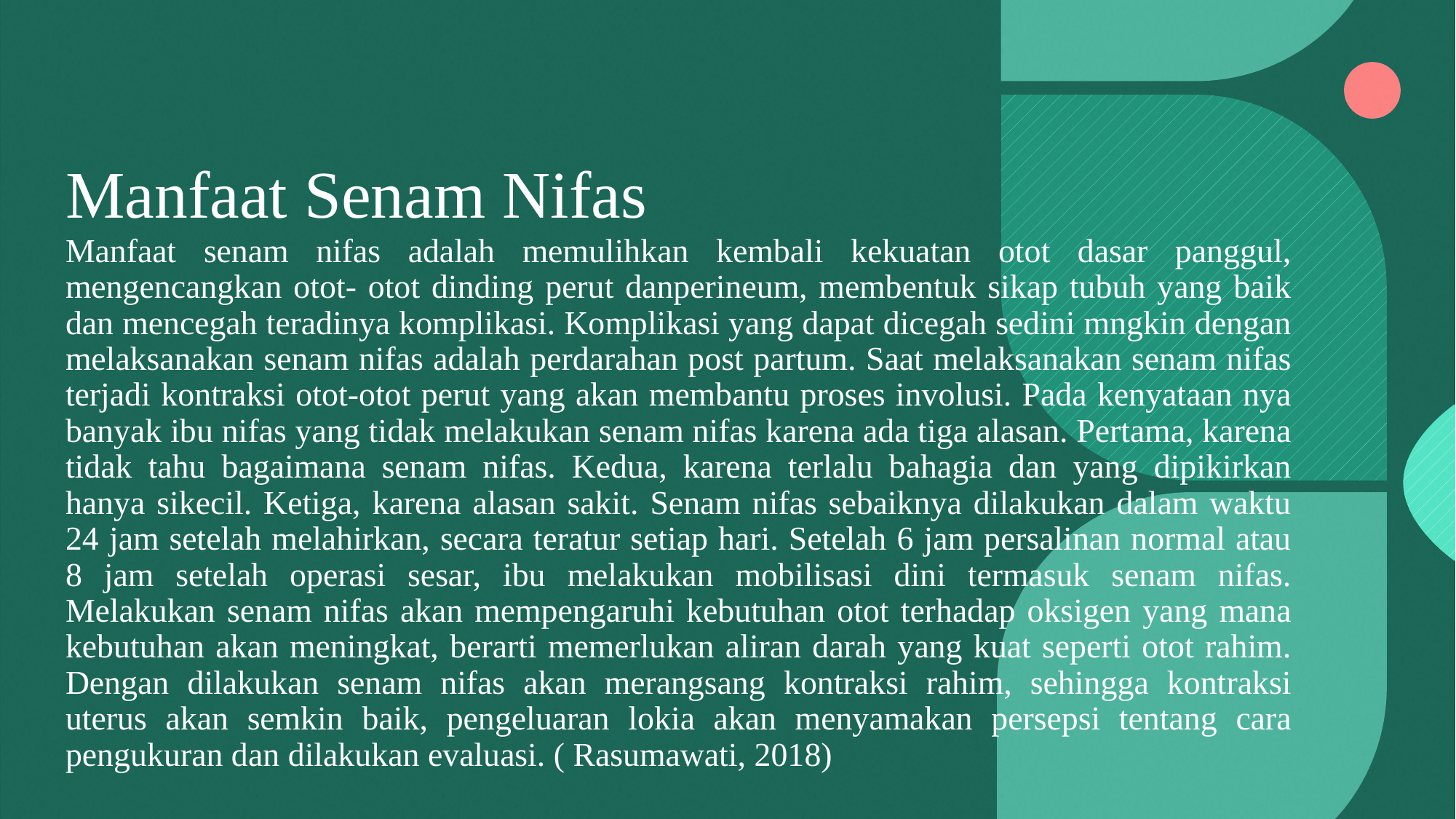

# Manfaat Senam Nifas
Manfaat senam nifas adalah memulihkan kembali kekuatan otot dasar panggul, mengencangkan otot- otot dinding perut danperineum, membentuk sikap tubuh yang baik dan mencegah teradinya komplikasi. Komplikasi yang dapat dicegah sedini mngkin dengan melaksanakan senam nifas adalah perdarahan post partum. Saat melaksanakan senam nifas terjadi kontraksi otot-otot perut yang akan membantu proses involusi. Pada kenyataan nya banyak ibu nifas yang tidak melakukan senam nifas karena ada tiga alasan. Pertama, karena tidak tahu bagaimana senam nifas. Kedua, karena terlalu bahagia dan yang dipikirkan hanya sikecil. Ketiga, karena alasan sakit. Senam nifas sebaiknya dilakukan dalam waktu 24 jam setelah melahirkan, secara teratur setiap hari. Setelah 6 jam persalinan normal atau 8 jam setelah operasi sesar, ibu melakukan mobilisasi dini termasuk senam nifas. Melakukan senam nifas akan mempengaruhi kebutuhan otot terhadap oksigen yang mana kebutuhan akan meningkat, berarti memerlukan aliran darah yang kuat seperti otot rahim. Dengan dilakukan senam nifas akan merangsang kontraksi rahim, sehingga kontraksi uterus akan semkin baik, pengeluaran lokia akan menyamakan persepsi tentang cara pengukuran dan dilakukan evaluasi. ( Rasumawati, 2018)